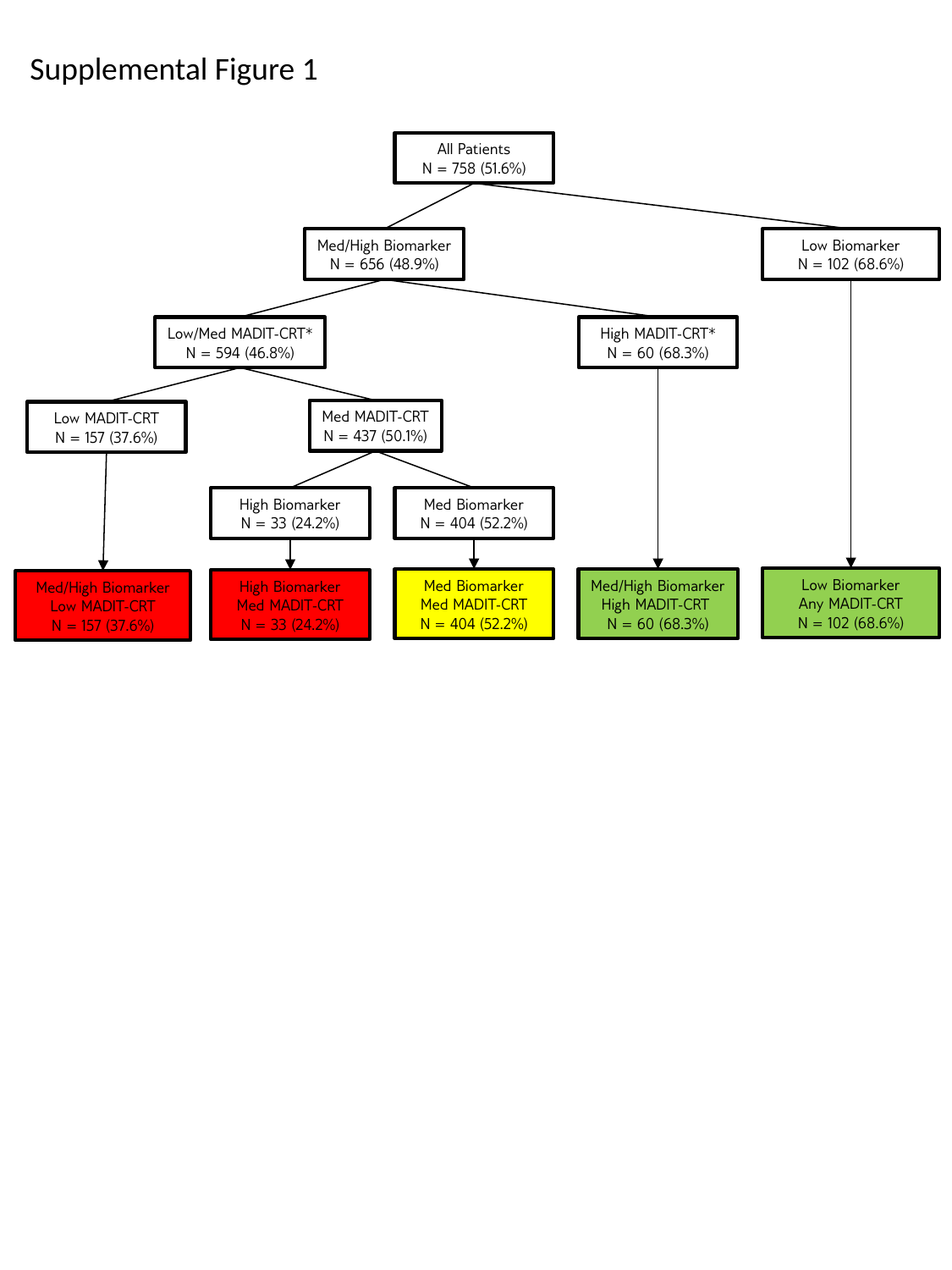

Supplemental Figure 1
All Patients
N = 758 (51.6%)
Med/High Biomarker
N = 656 (48.9%)
Low Biomarker
N = 102 (68.6%)
Low/Med MADIT-CRT*
N = 594 (46.8%)
High MADIT-CRT*
N = 60 (68.3%)
Med MADIT-CRT
N = 437 (50.1%)
Low MADIT-CRT
N = 157 (37.6%)
High Biomarker
N = 33 (24.2%)
Med Biomarker
N = 404 (52.2%)
Low Biomarker
Any MADIT-CRT
N = 102 (68.6%)
Med/High Biomarker
High MADIT-CRT
N = 60 (68.3%)
Med Biomarker
Med MADIT-CRT
N = 404 (52.2%)
High Biomarker
Med MADIT-CRT
N = 33 (24.2%)
Med/High Biomarker
Low MADIT-CRT
N = 157 (37.6%)